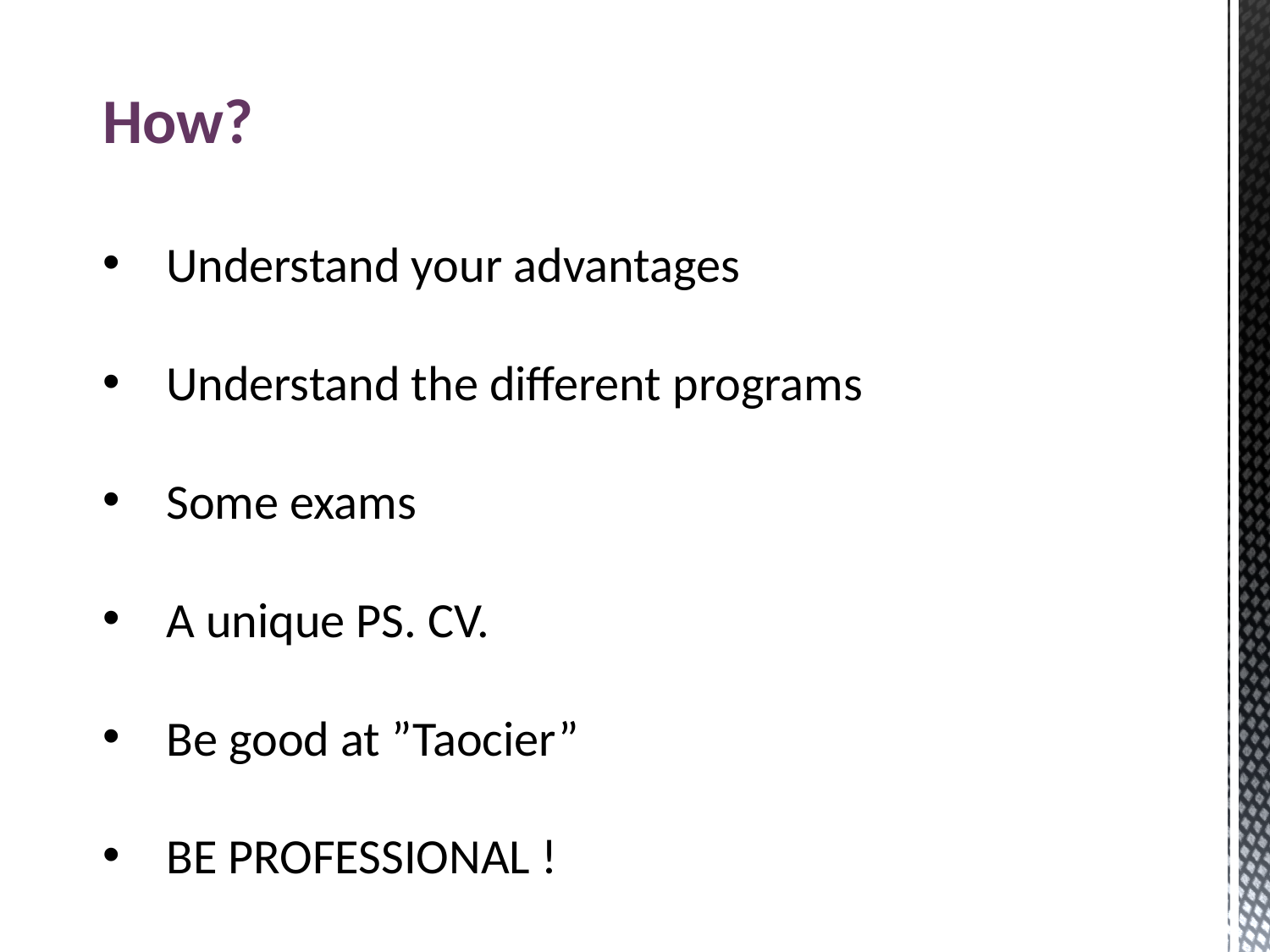

How?

Understand your advantages

Understand the different programs

Some exams

A unique PS. CV.

Be good at ”Taocier”

BE PROFESSIONAL !